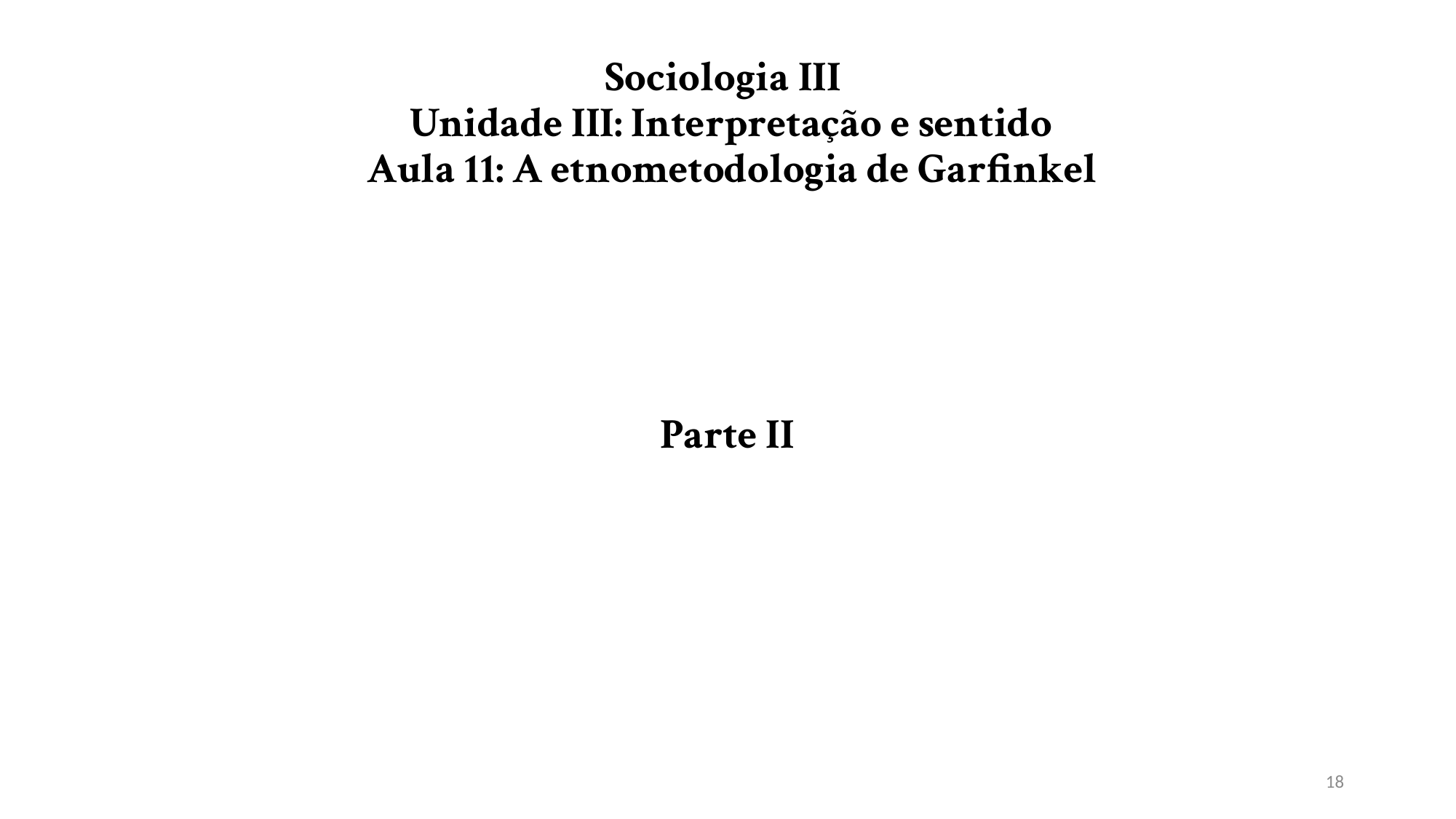

# Sociologia III  Unidade III: Interpretação e sentido  Aula 11: A etnometodologia de Garfinkel

Parte II
18